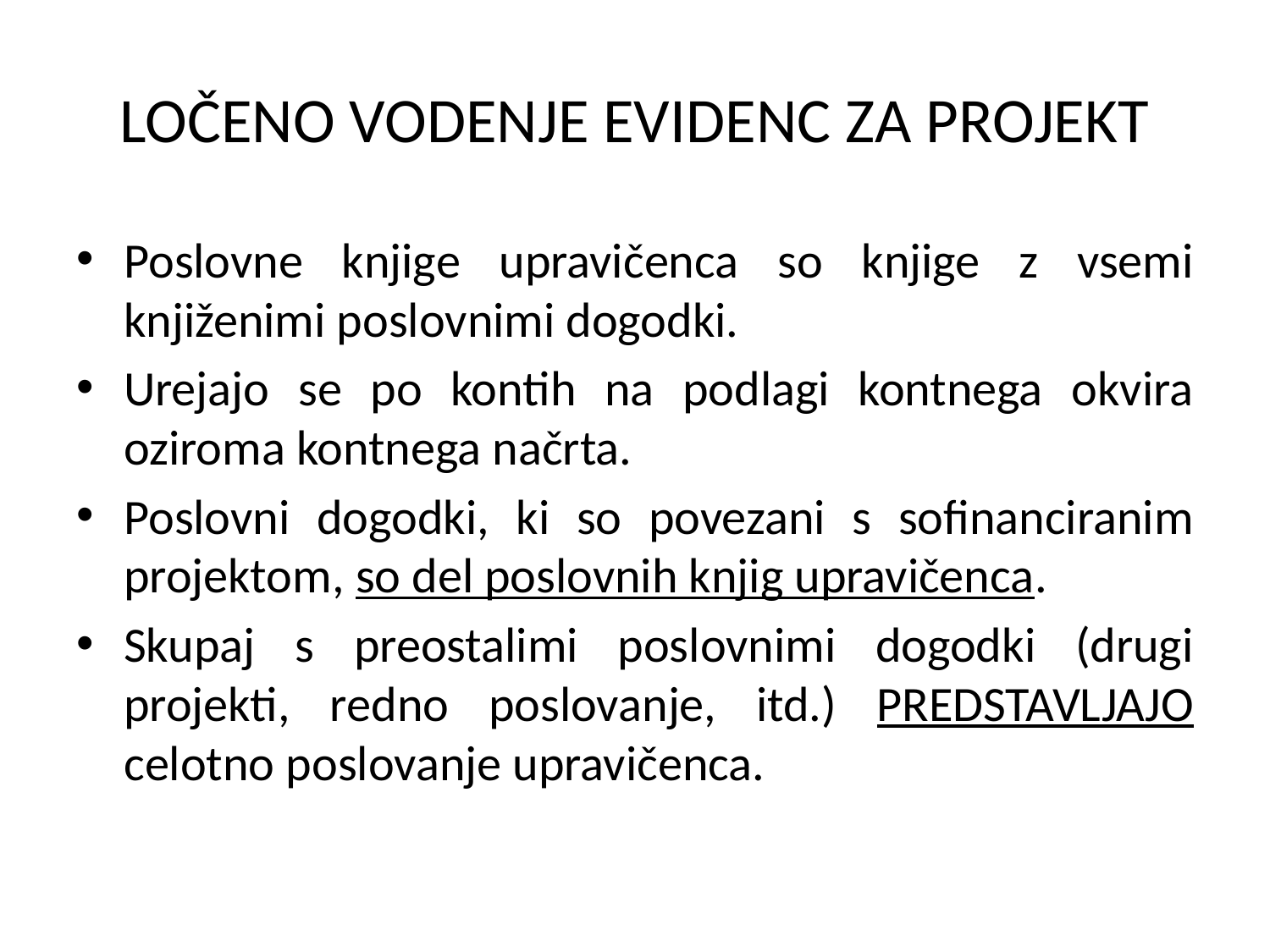

# LOČENO VODENJE EVIDENC ZA PROJEKT
Poslovne knjige upravičenca so knjige z vsemi knjiženimi poslovnimi dogodki.
Urejajo se po kontih na podlagi kontnega okvira oziroma kontnega načrta.
Poslovni dogodki, ki so povezani s sofinanciranim projektom, so del poslovnih knjig upravičenca.
Skupaj s preostalimi poslovnimi dogodki (drugi projekti, redno poslovanje, itd.) PREDSTAVLJAJO celotno poslovanje upravičenca.